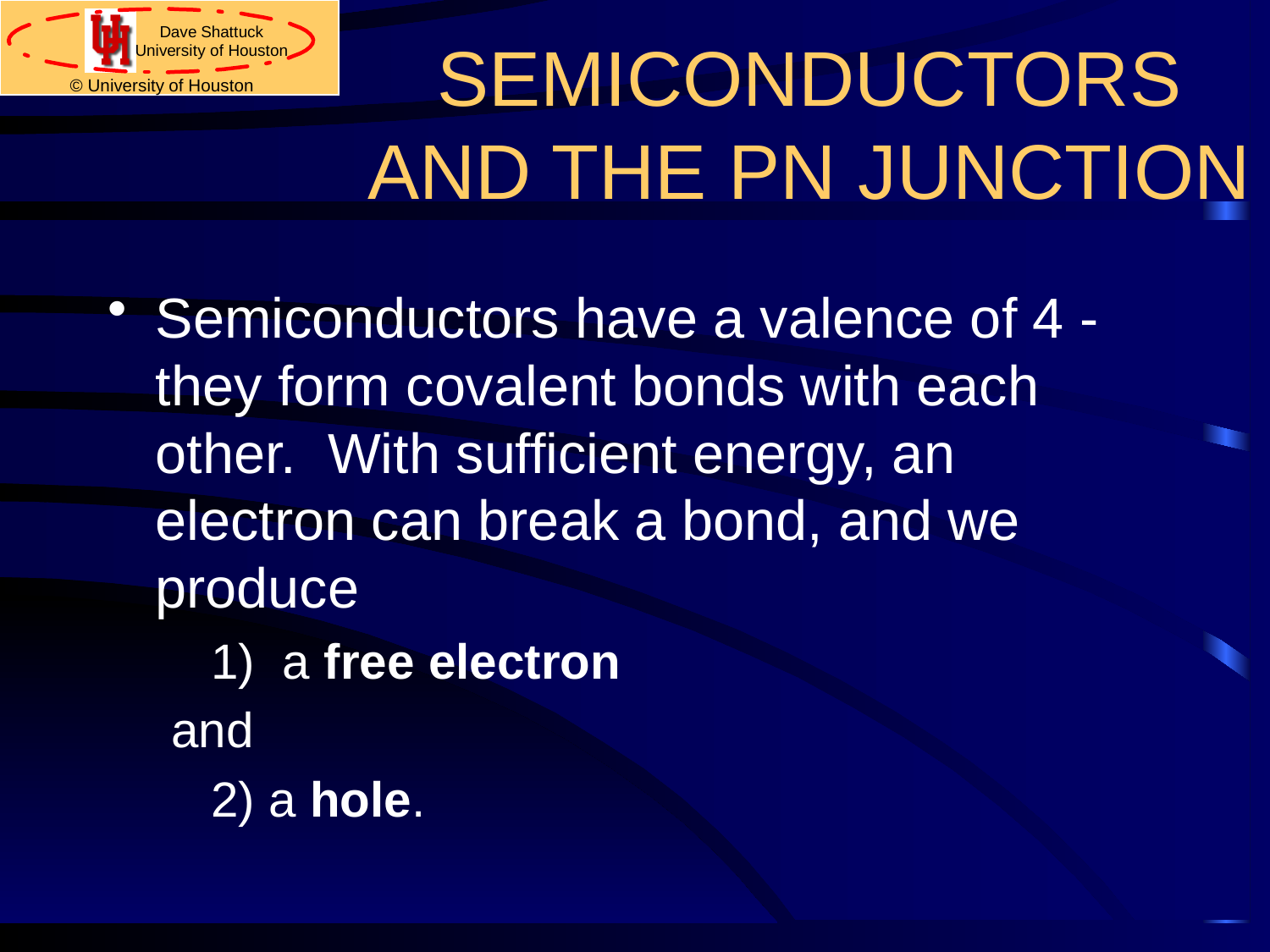

# SEMICONDUCTORS AND THE PN JUNCTION
Semiconductors have a valence of 4 - they form covalent bonds with each other.  With sufficient energy, an electron can break a bond, and we produce
	1)  a free electron
and
	2) a hole.